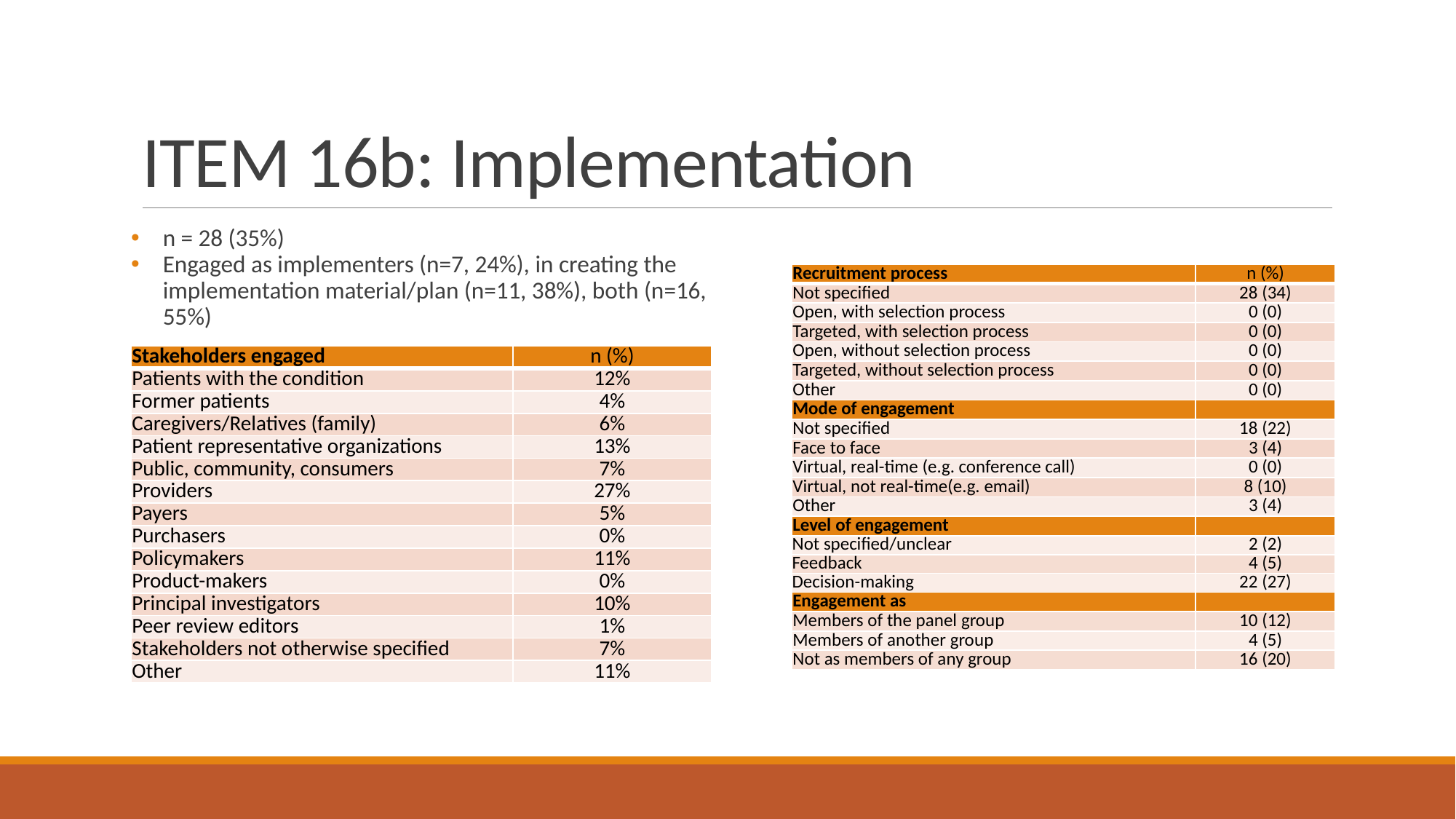

# ITEM 16b: Implementation
n = 28 (35%)
Engaged as implementers (n=7, 24%), in creating the implementation material/plan (n=11, 38%), both (n=16, 55%)

| Recruitment process | n (%) |
| --- | --- |
| Not specified | 28 (34) |
| Open, with selection process | 0 (0) |
| Targeted, with selection process | 0 (0) |
| Open, without selection process | 0 (0) |
| Targeted, without selection process | 0 (0) |
| Other | 0 (0) |
| Mode of engagement |  |
| Not specified | 18 (22) |
| Face to face | 3 (4) |
| Virtual, real-time (e.g. conference call) | 0 (0) |
| Virtual, not real-time(e.g. email) | 8 (10) |
| Other | 3 (4) |
| Level of engagement |  |
| Not specified/unclear | 2 (2) |
| Feedback | 4 (5) |
| Decision-making | 22 (27) |
| Engagement as |  |
| Members of the panel group | 10 (12) |
| Members of another group | 4 (5) |
| Not as members of any group | 16 (20) |
| Stakeholders engaged | n (%) |
| --- | --- |
| Patients with the condition | 12% |
| Former patients | 4% |
| Caregivers/Relatives (family) | 6% |
| Patient representative organizations | 13% |
| Public, community, consumers | 7% |
| Providers | 27% |
| Payers | 5% |
| Purchasers | 0% |
| Policymakers | 11% |
| Product-makers | 0% |
| Principal investigators | 10% |
| Peer review editors | 1% |
| Stakeholders not otherwise specified | 7% |
| Other | 11% |